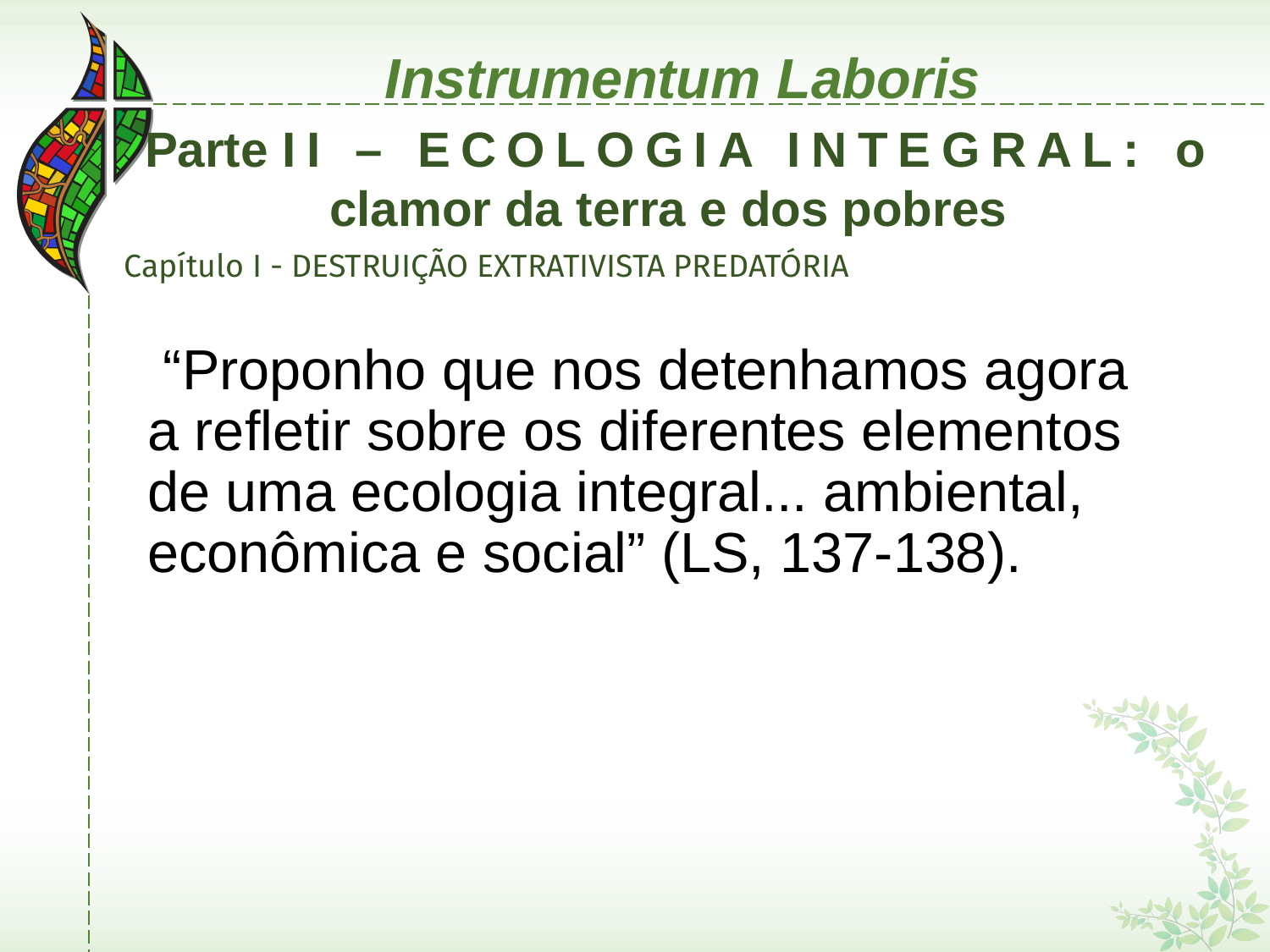

# Instrumentum Laboris
Parte II – ECOLOGIA INTEGRAL: o clamor da terra e dos pobres
Capítulo I - DESTRUIÇÃO EXTRATIVISTA PREDATÓRIA
 “Proponho que nos detenhamos agora a refletir sobre os diferentes elementos de uma ecologia integral... ambiental, econômica e social” (LS, 137-138).